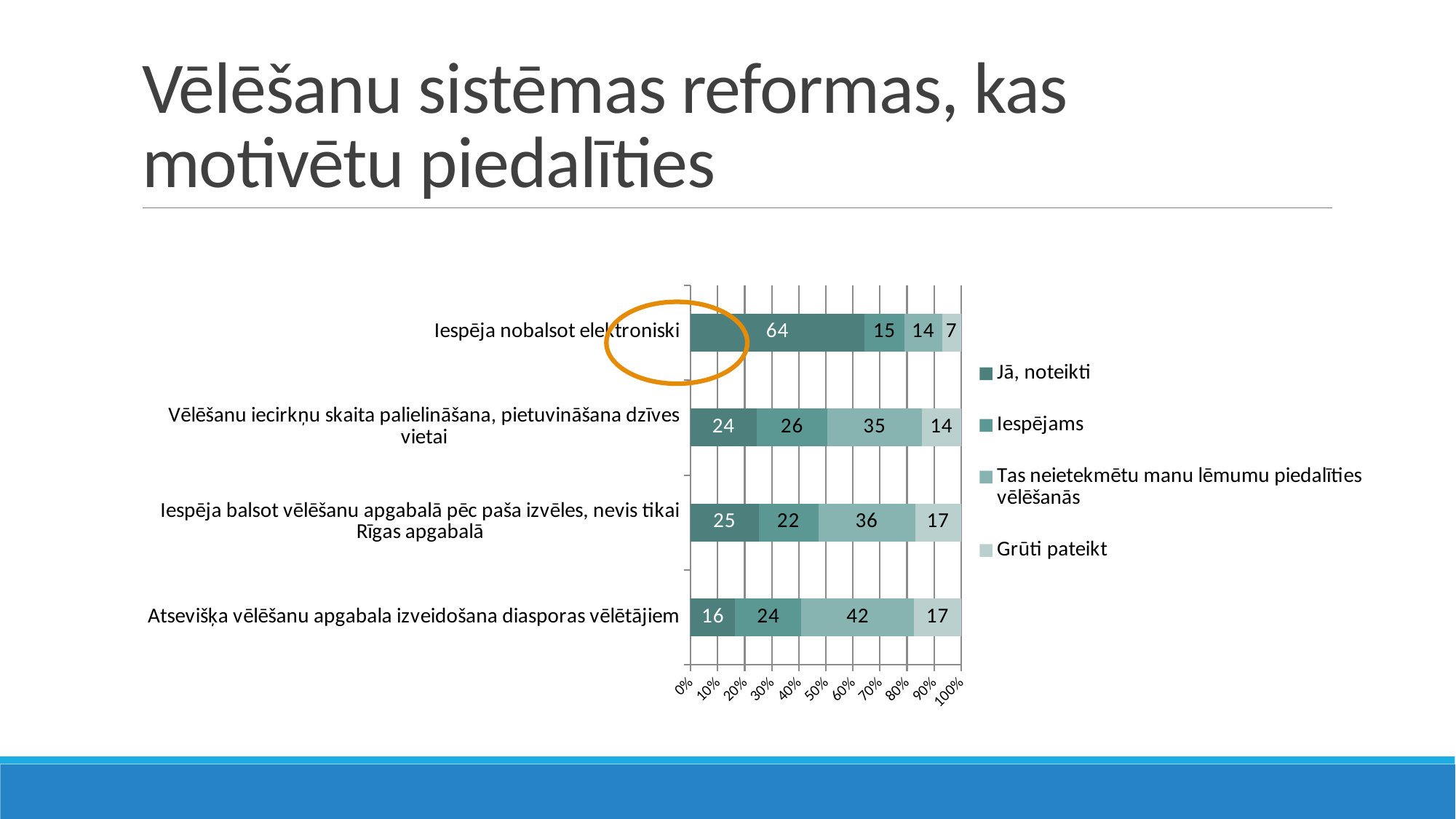

# Vēlēšanu sistēmas reformas, kas motivētu piedalīties

### Chart

| Category | Jā, noteikti | Iespējams | Tas neietekmētu manu lēmumu piedalīties vēlēšanās | Grūti pateikt |
|---|---|---|---|---|
| Atsevišķa vēlēšanu apgabala izveidošana diasporas vēlētājiem | 16.499206768905342 | 24.48439978847171 | 41.67107350608144 | 17.34531993654151 |
| Iespēja balsot vēlēšanu apgabalā pēc paša izvēles, nevis tikai Rīgas apgabalā | 25.118984664198834 | 22.157588577472236 | 35.74828133262824 | 16.97514542570069 |
| Vēlēšanu iecirkņu skaita palielināšana, pietuvināšana dzīves vietai | 24.37863564251719 | 26.229508196721312 | 34.955050237969324 | 14.436805922792173 |
| Iespēja nobalsot elektroniski | 64.25171866737176 | 14.806980433632999 | 13.907985193019567 | 7.033315705975675 |